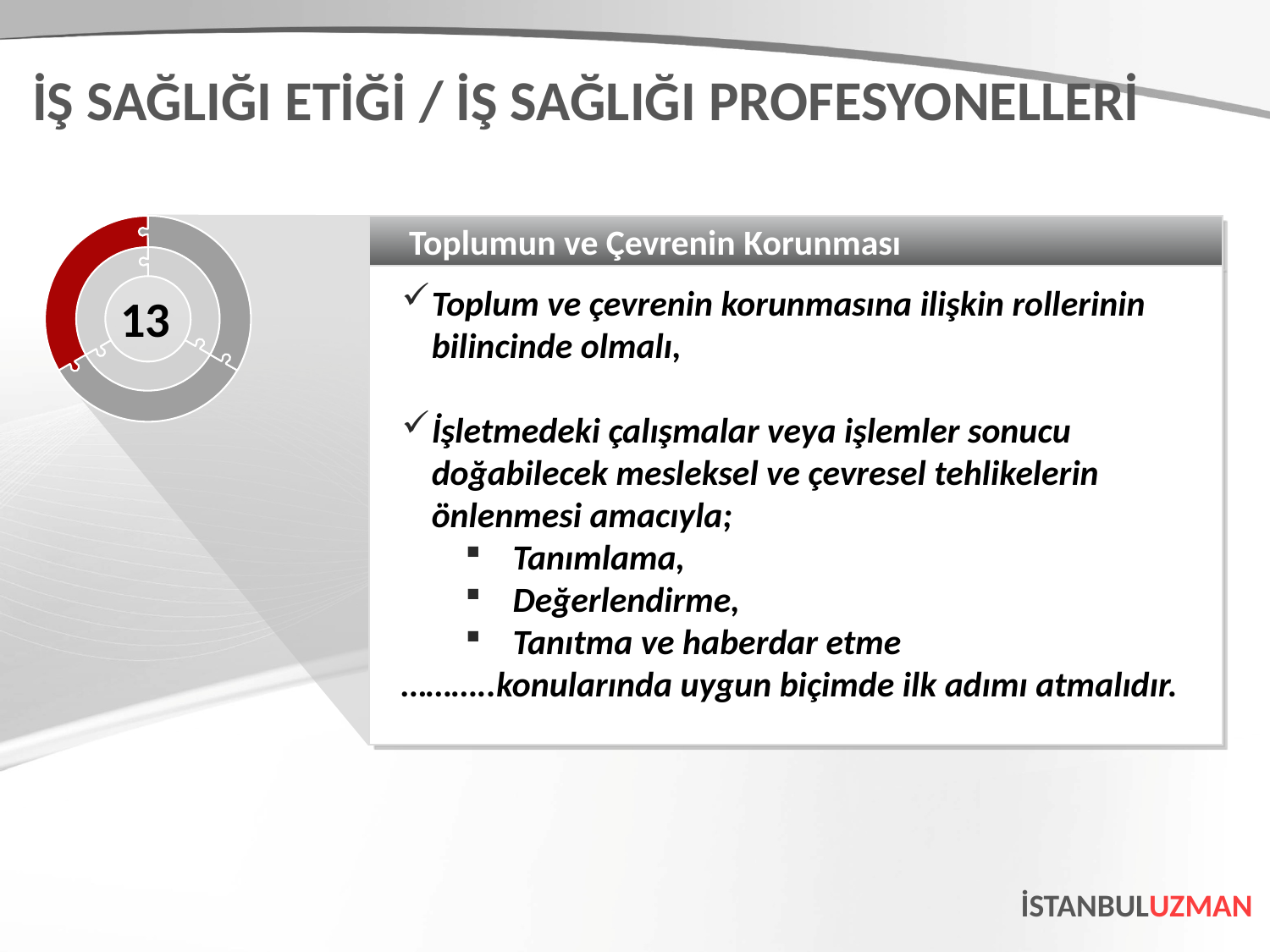

İŞ SAĞLIĞI ETİĞİ / İŞ SAĞLIĞI PROFESYONELLERİ

Toplumun ve Çevrenin Korunması
Toplum ve çevrenin korunmasına ilişkin rollerinin bilincinde olmalı,

İşletmedeki çalışmalar veya işlemler sonucu doğabilecek mesleksel ve çevresel tehlikelerin önlenmesi amacıyla;
Tanımlama,
Değerlendirme,
Tanıtma ve haberdar etme
………..konularında uygun biçimde ilk adımı atmalıdır.
13
İSTANBULUZMAN